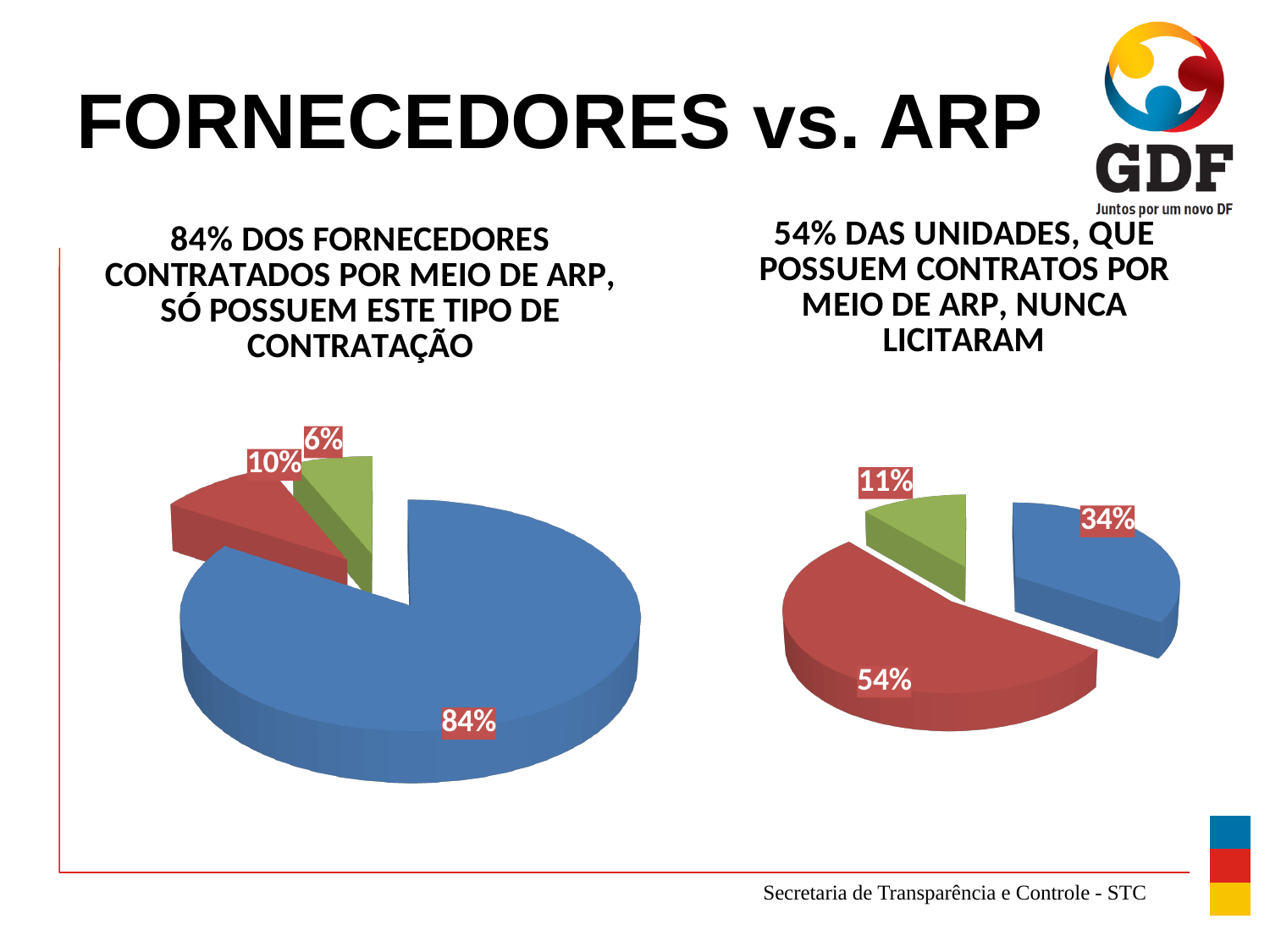

# FORNECEDORES vs. ARP

[unsupported chart]

[unsupported chart]